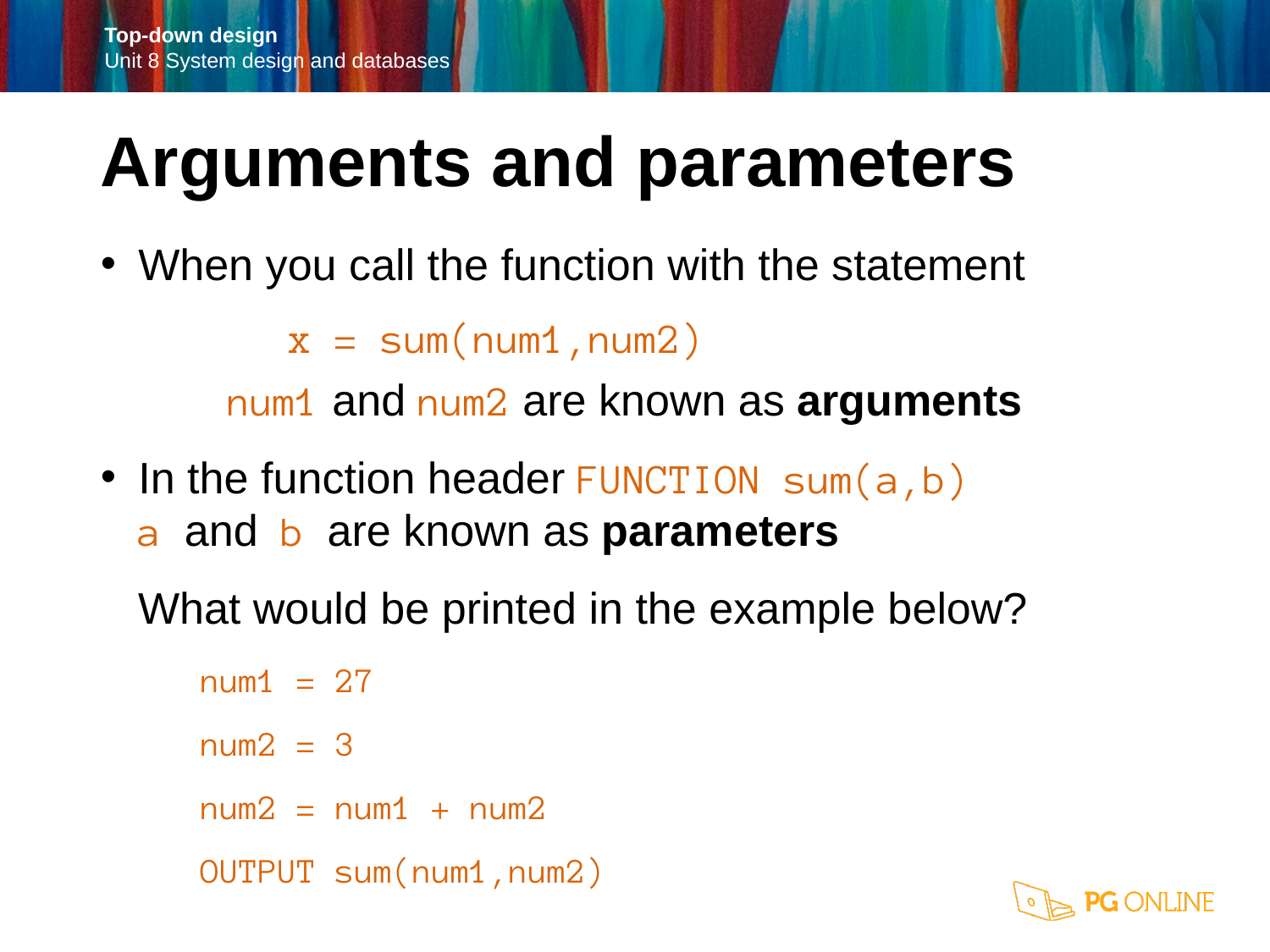

Arguments and parameters
When you call the function with the statement
	x = sum(num1,num2)
	num1 and num2 are known as arguments
In the function header FUNCTION sum(a,b)
a and b are known as parameters
What would be printed in the example below?
num1 = 27
num2 = 3
num2 = num1 + num2
OUTPUT sum(num1,num2)